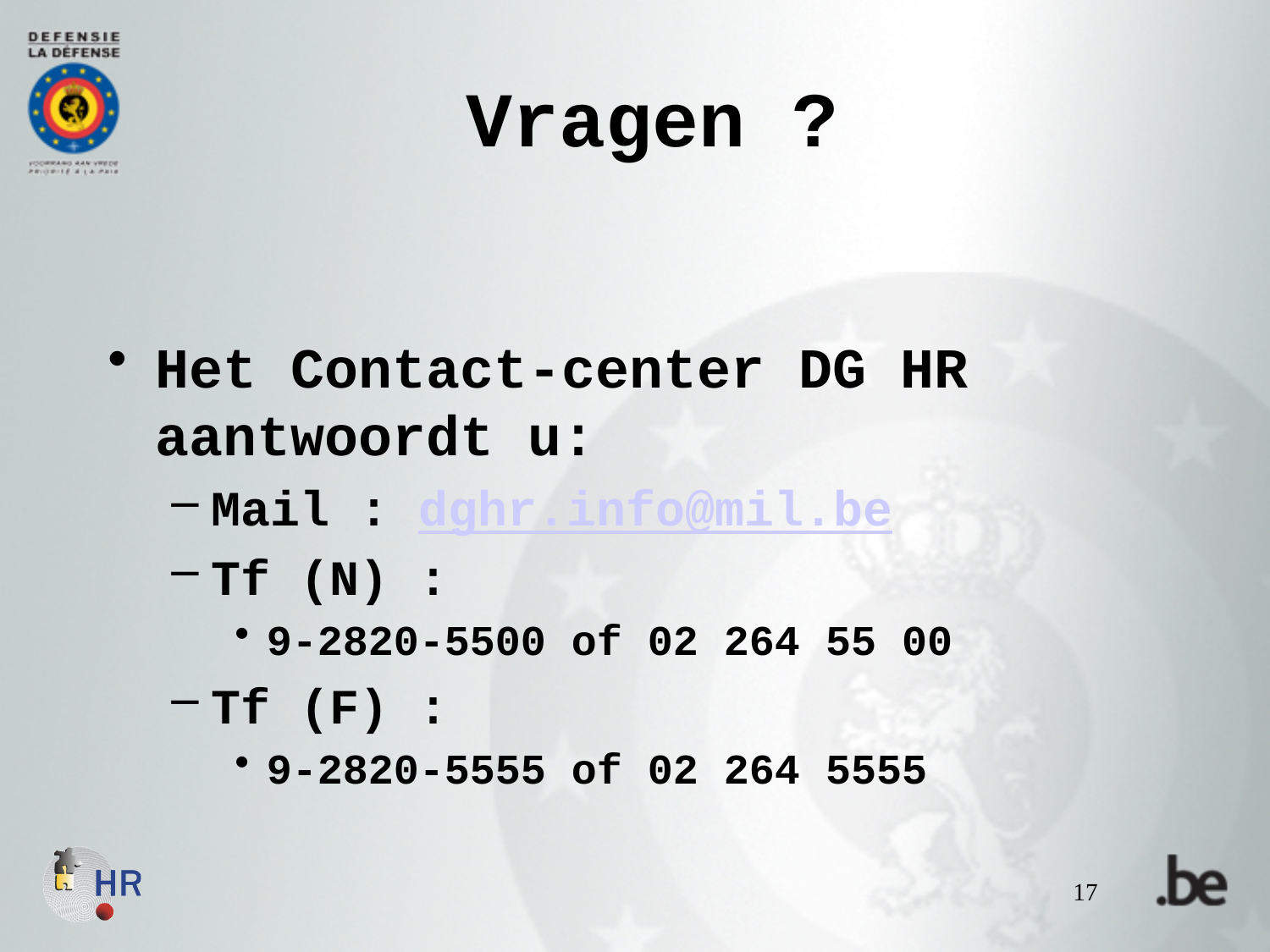

Vragen ?

Het Contact-center DG HR aantwoordt u:
Mail : dghr.info@mil.be
Tf (N) :
9-2820-5500 of 02 264 55 00
Tf (F) :
9-2820-5555 of 02 264 5555
17